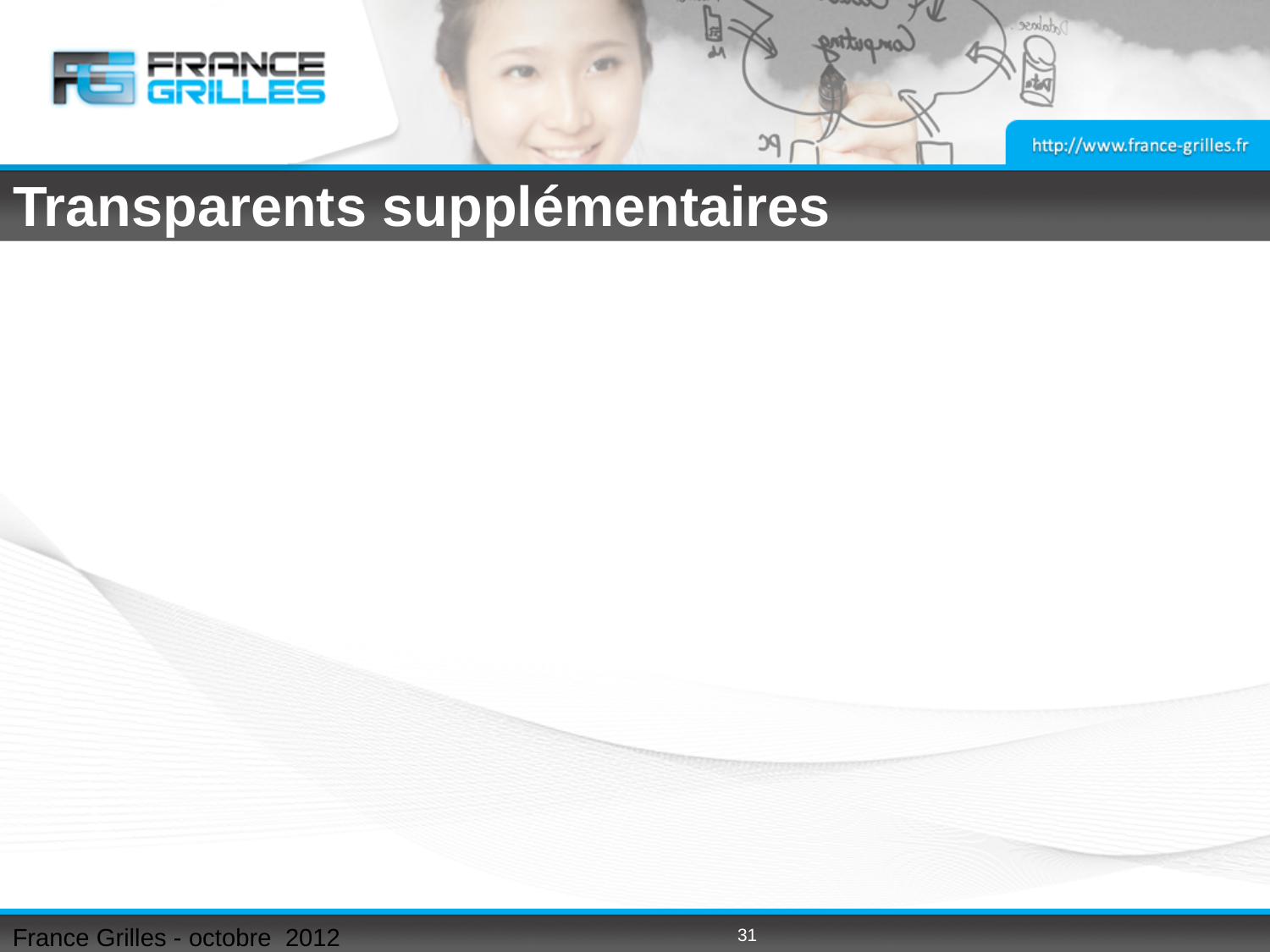

# Transparents supplémentaires

France Grilles - octobre  2012
31